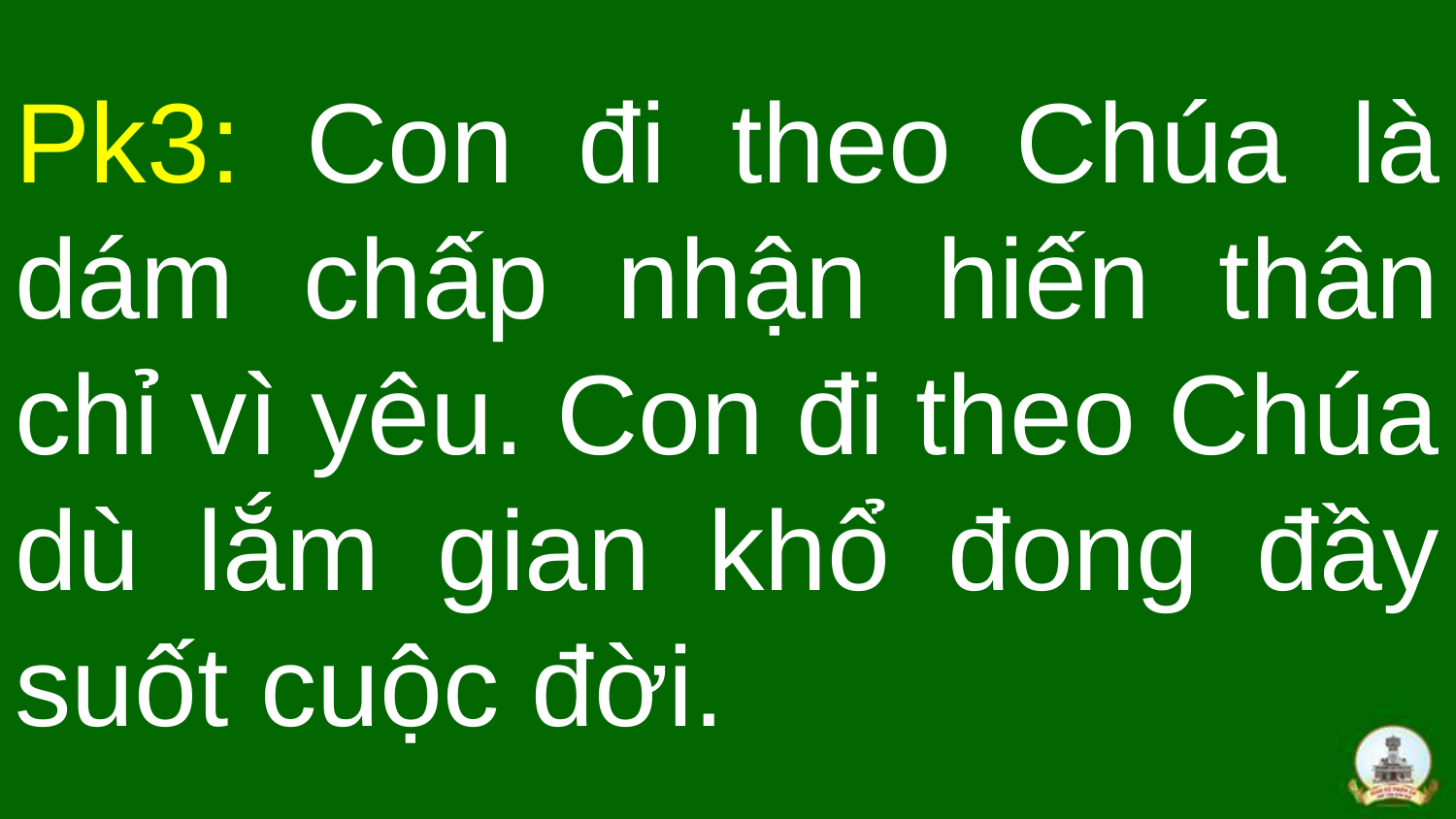

# Pk3: Con đi theo Chúa là dám chấp nhận hiến thân chỉ vì yêu. Con đi theo Chúa dù lắm gian khổ đong đầy suốt cuộc đời.